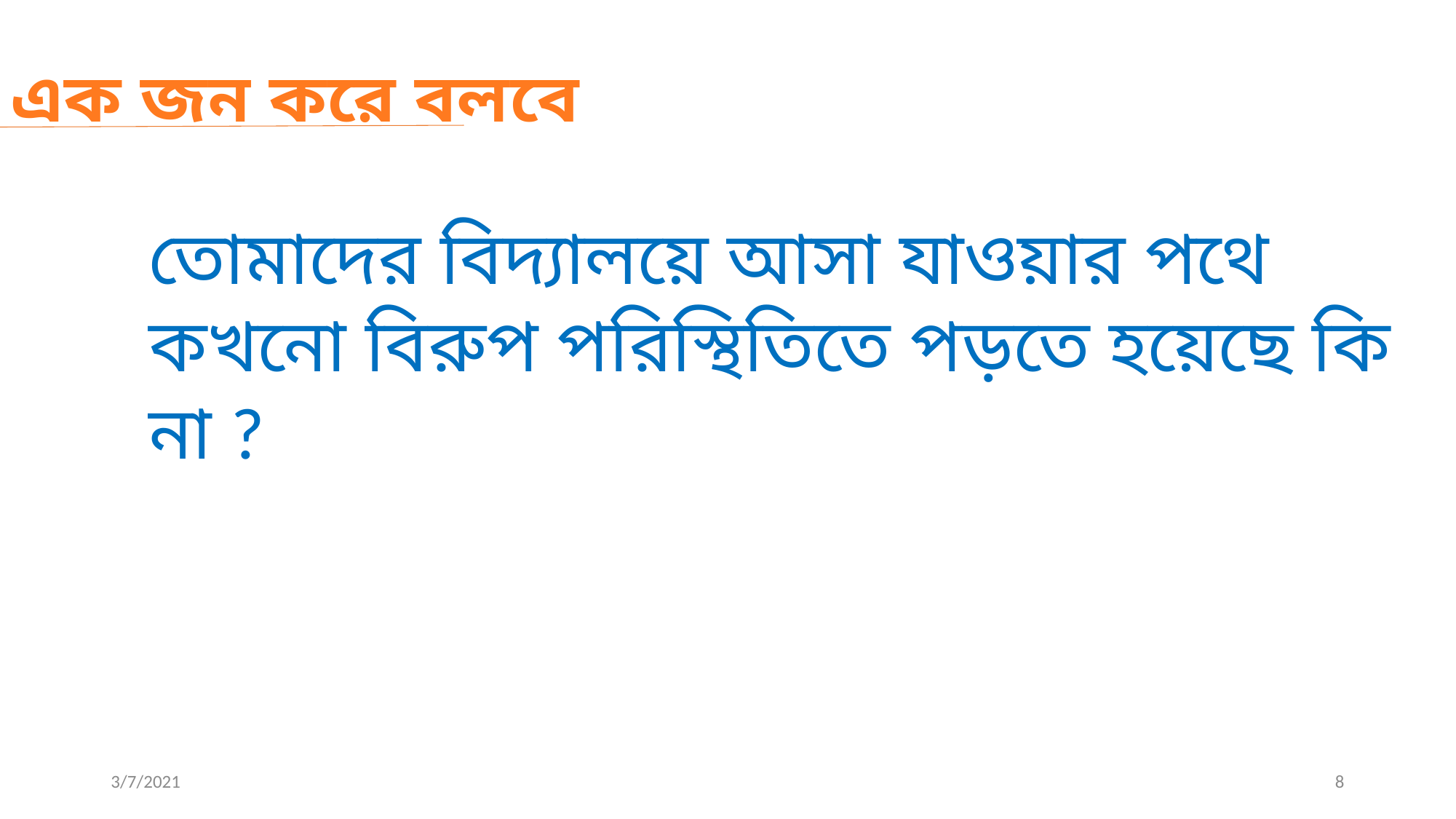

# এক জন করে বলবে
তোমাদের বিদ্যালয়ে আসা যাওয়ার পথে কখনো বিরুপ পরিস্থিতিতে পড়তে হয়েছে কি না ?

3/7/2021
8